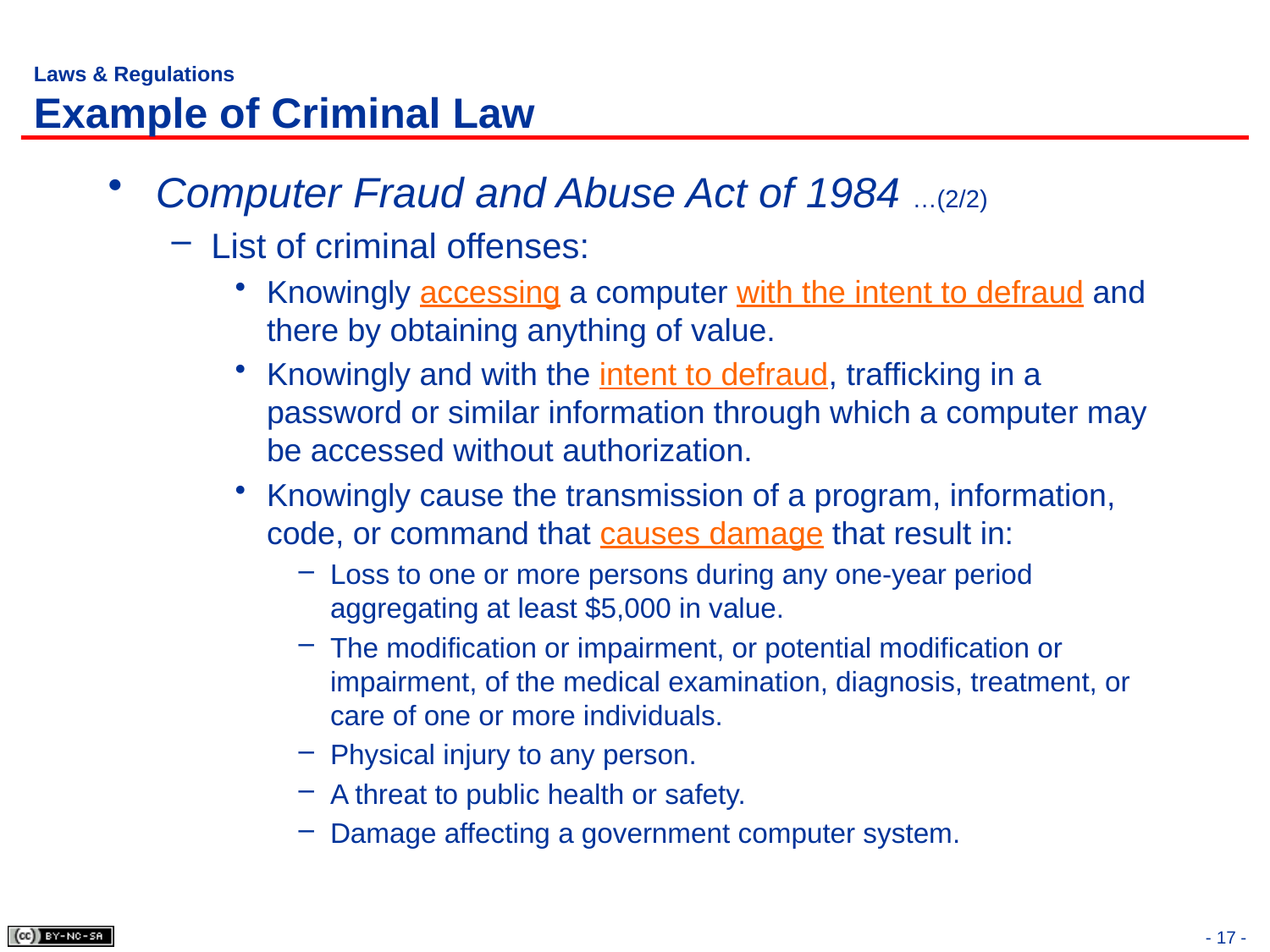

# Laws & Regulations Example of Criminal Law
Computer Fraud and Abuse Act of 1984 …(2/2)
List of criminal offenses:
Knowingly accessing a computer with the intent to defraud and there by obtaining anything of value.
Knowingly and with the intent to defraud, trafficking in a password or similar information through which a computer may be accessed without authorization.
Knowingly cause the transmission of a program, information, code, or command that causes damage that result in:
Loss to one or more persons during any one-year period aggregating at least $5,000 in value.
The modification or impairment, or potential modification or impairment, of the medical examination, diagnosis, treatment, or care of one or more individuals.
Physical injury to any person.
A threat to public health or safety.
Damage affecting a government computer system.
- 17 -